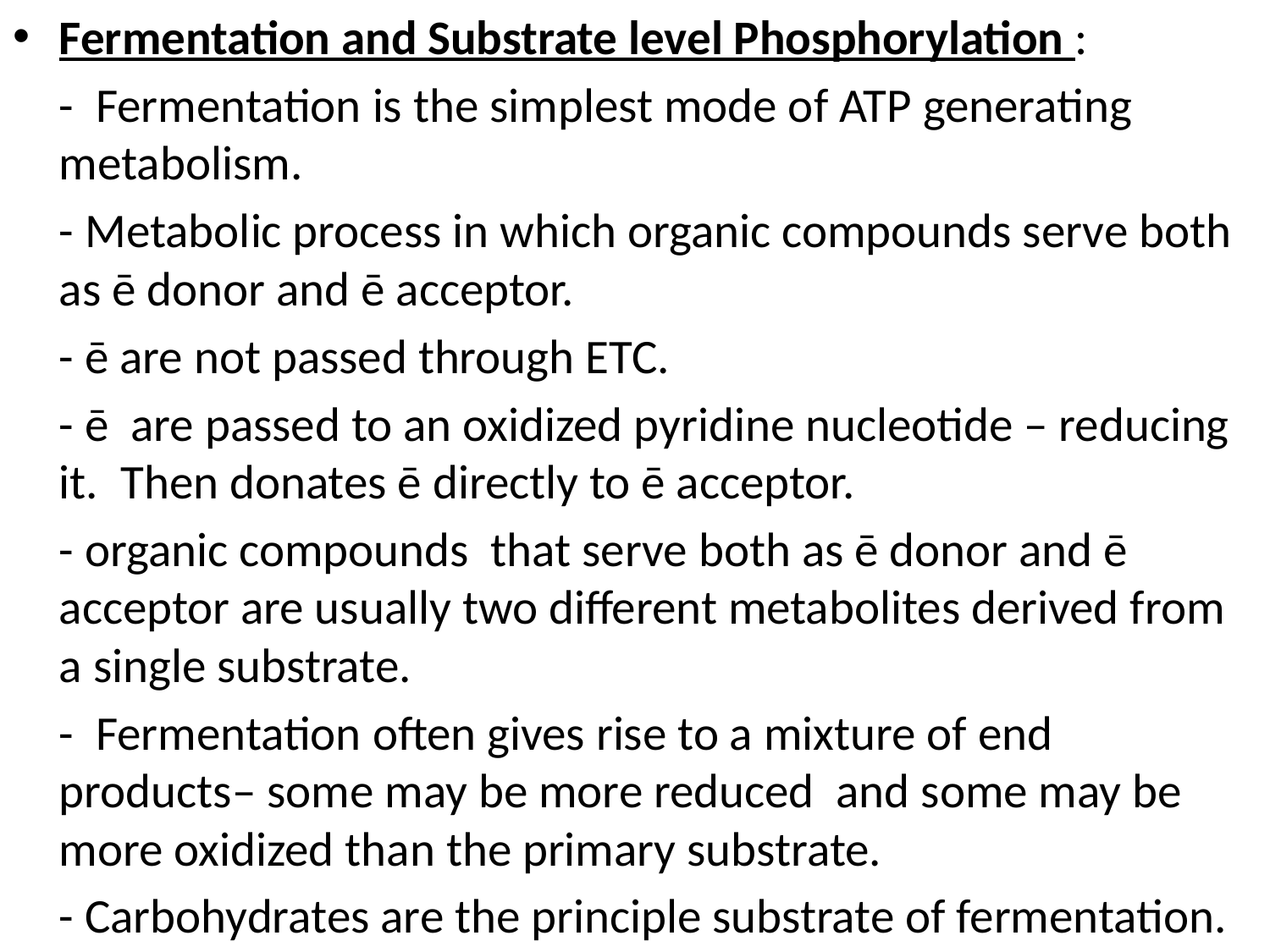

Fermentation and Substrate level Phosphorylation :
	-  Fermentation is the simplest mode of ATP generating metabolism.
	- Metabolic process in which organic compounds serve both as ē donor and ē acceptor.
	- ē are not passed through ETC.
	- ē  are passed to an oxidized pyridine nucleotide – reducing it.  Then donates ē directly to ē acceptor.
	- organic compounds  that serve both as ē donor and ē acceptor are usually two different metabolites derived from a single substrate.
	-  Fermentation often gives rise to a mixture of end products– some may be more reduced  and some may be more oxidized than the primary substrate.
	- Carbohydrates are the principle substrate of fermentation.